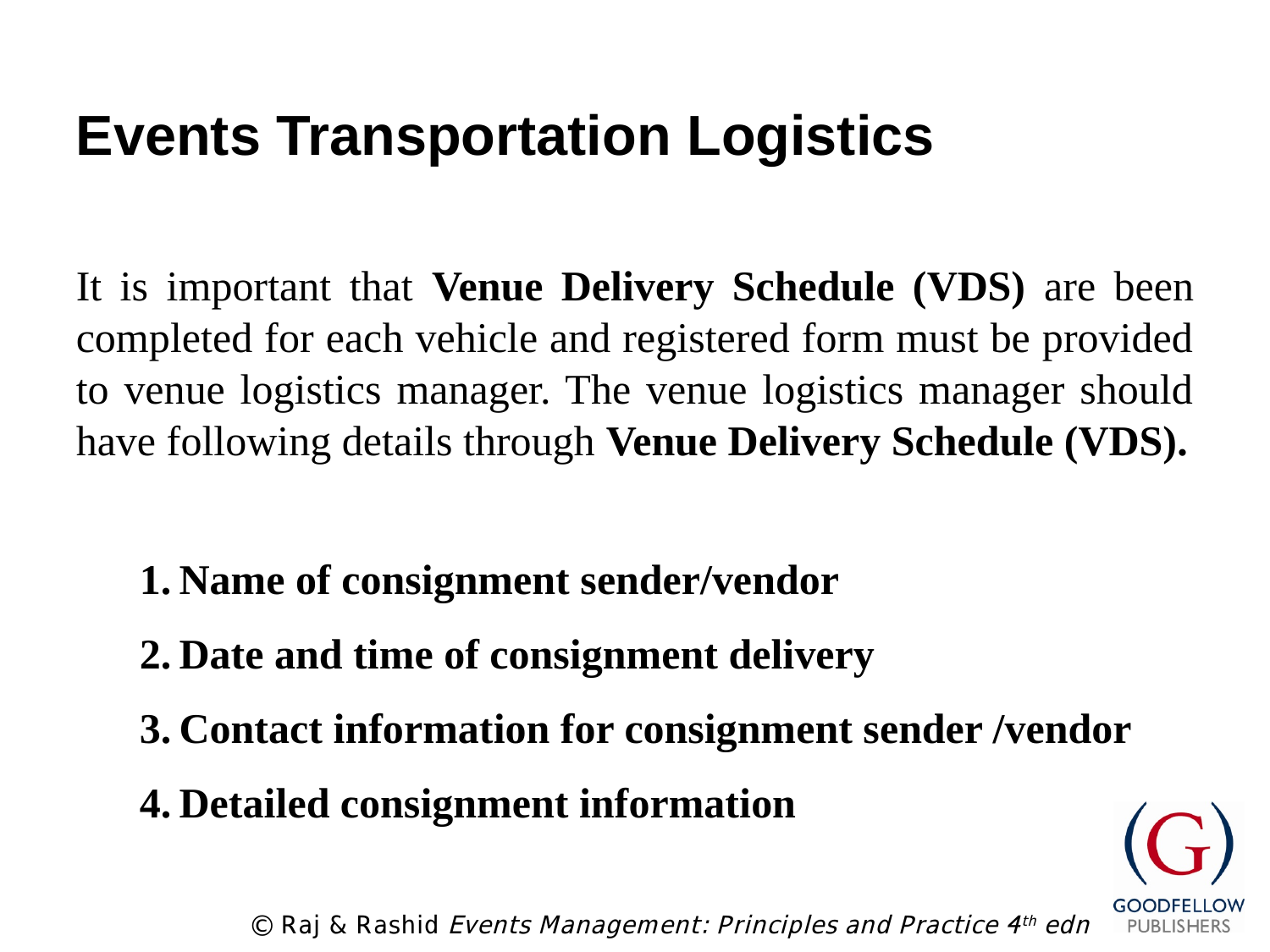

# Events Transportation Logistics
It is important that Venue Delivery Schedule (VDS) are been completed for each vehicle and registered form must be provided to venue logistics manager. The venue logistics manager should have following details through Venue Delivery Schedule (VDS).

Name of consignment sender/vendor
Date and time of consignment delivery
Contact information for consignment sender /vendor
Detailed consignment information